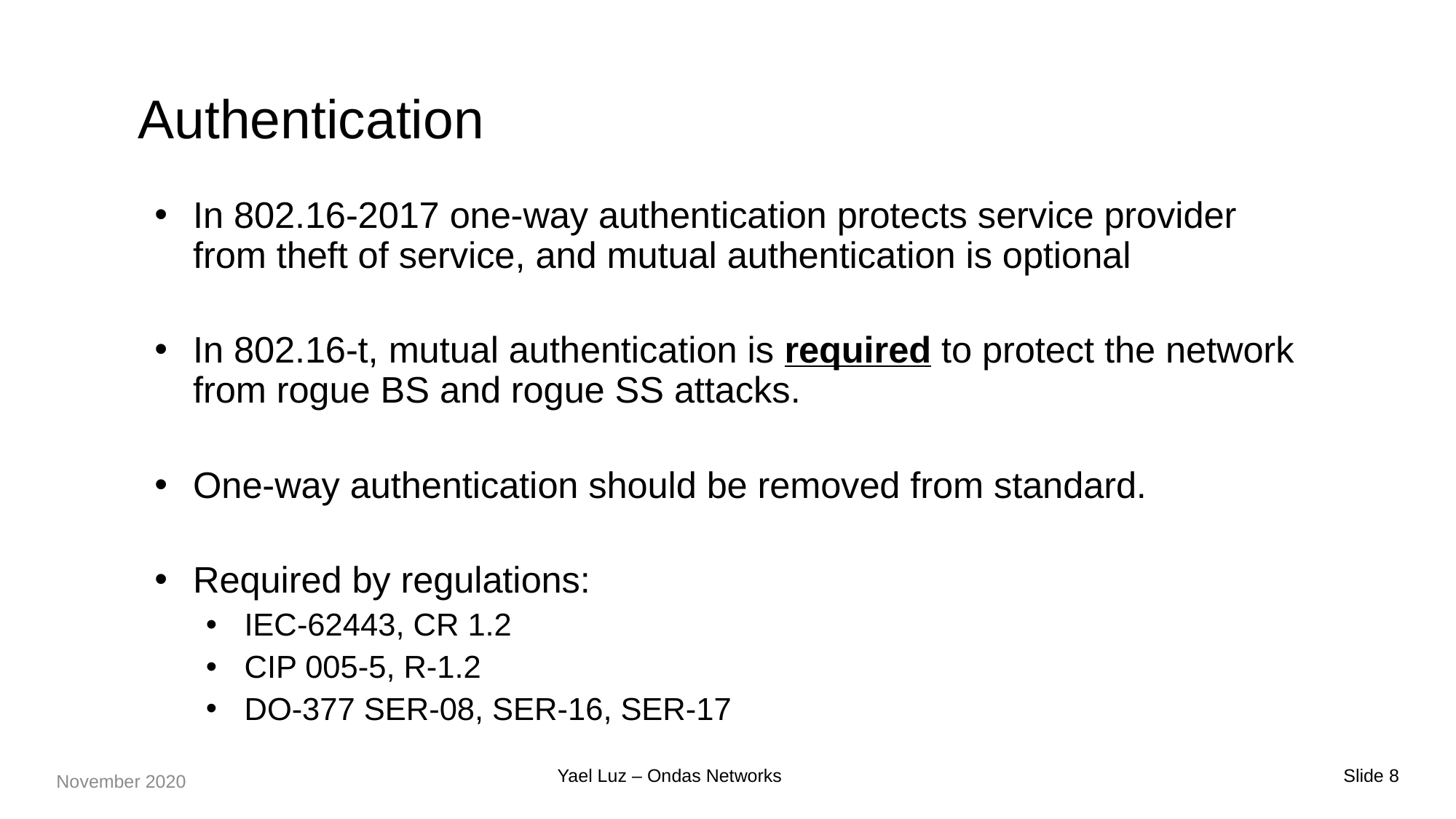

# Authentication
In 802.16-2017 one-way authentication protects service provider from theft of service, and mutual authentication is optional

In 802.16-t, mutual authentication is required to protect the network from rogue BS and rogue SS attacks.

One-way authentication should be removed from standard.

Required by regulations:
IEC-62443, CR 1.2
CIP 005-5, R-1.2
DO-377 SER-08, SER-16, SER-17

Yael Luz – Ondas Networks
November 2020
Slide 8